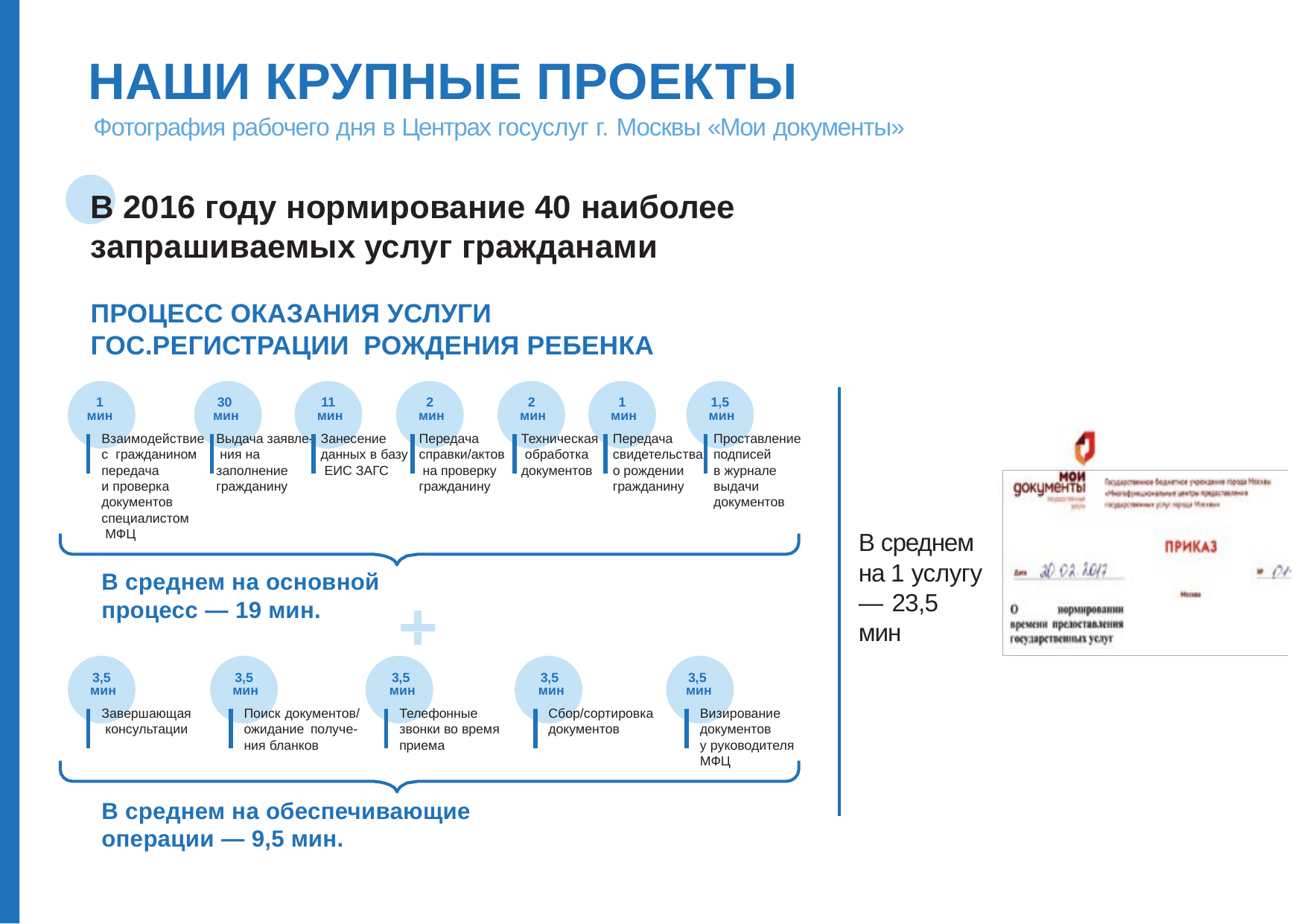

# НАШИ КРУПНЫЕ ПРОЕКТЫ
Фотография рабочего дня в Центрах госуслуг г. Москвы «Мои документы»

В 2016 году нормирование 40 наиболее  запрашиваемых услуг гражданами

ПРОЦЕСС ОКАЗАНИЯ УСЛУГИ ГОС.РЕГИСТРАЦИИ  РОЖДЕНИЯ РЕБЕНКА

1
мин
30
мин
Выдача заявле-  ния на заполнение  гражданину
11
мин
Занесение  данных в базу  ЕИС ЗАГС
2
мин
Передача  справки/актов  на проверку  гражданину
2
мин
Техническая  обработка  документов
1
мин
Передача  свидетельства  о рождении  гражданину
1,5
мин
Проставление  подписей
в журнале  выдачи  документов
Взаимодействие с  гражданином  передача
и проверка  документов  специалистом  МФЦ

В среднем  на 1 услугу
— 23,5 мин

В среднем на основной процесс — 19 мин.

3,5
мин
3,5
мин
3,5
мин
3,5
мин
Телефонные  звонки во время  приема
3,5
мин
Сбор/сортировка  документов
Завершающая  консультации
Поиск документов/  ожидание получе-  ния бланков
Визирование  документов
у руководителя  МФЦ

В среднем на обеспечивающие операции — 9,5 мин.